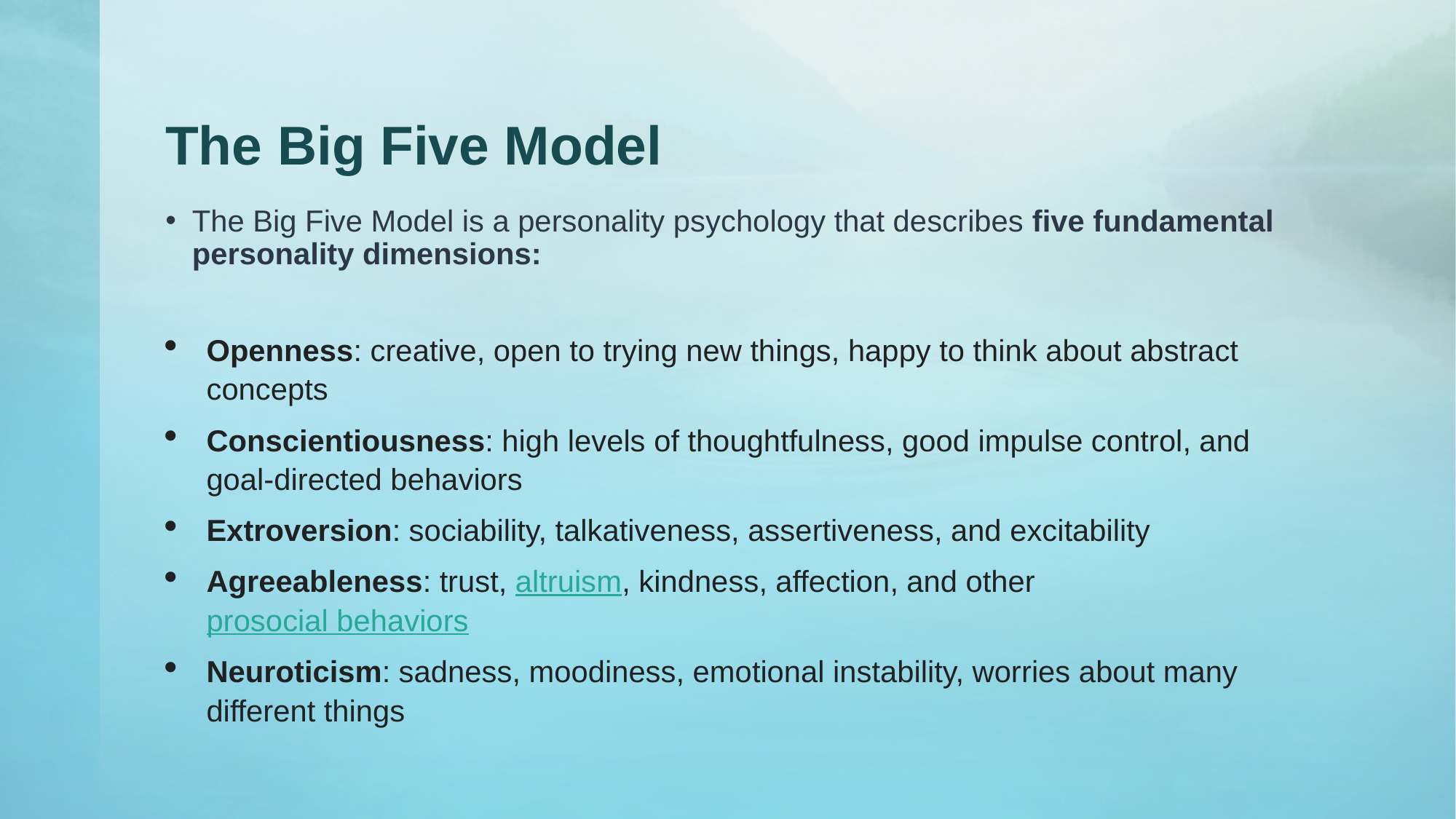

# The Big Five Model
The Big Five Model is a personality psychology that describes five fundamental personality dimensions:

Openness: creative, open to trying new things, happy to think about abstract concepts
Conscientiousness: high levels of thoughtfulness, good impulse control, and goal-directed behaviors
Extroversion: sociability, talkativeness, assertiveness, and excitability
Agreeableness: trust, altruism, kindness, affection, and other prosocial behaviors
Neuroticism: sadness, moodiness, emotional instability, worries about many different things